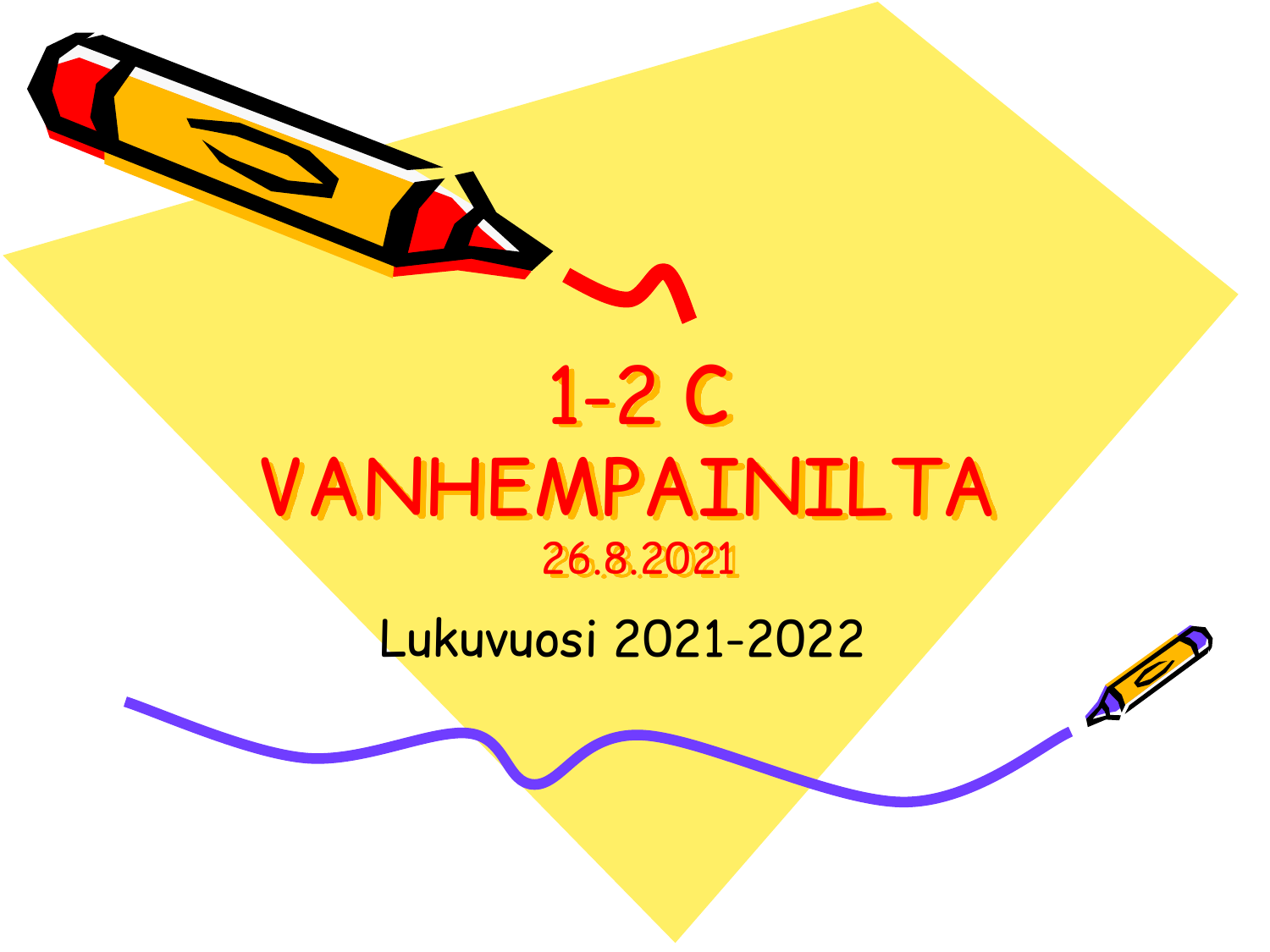

# 1-2 C VANHEMPAINILTA 26.8.2021
Lukuvuosi 2021-2022